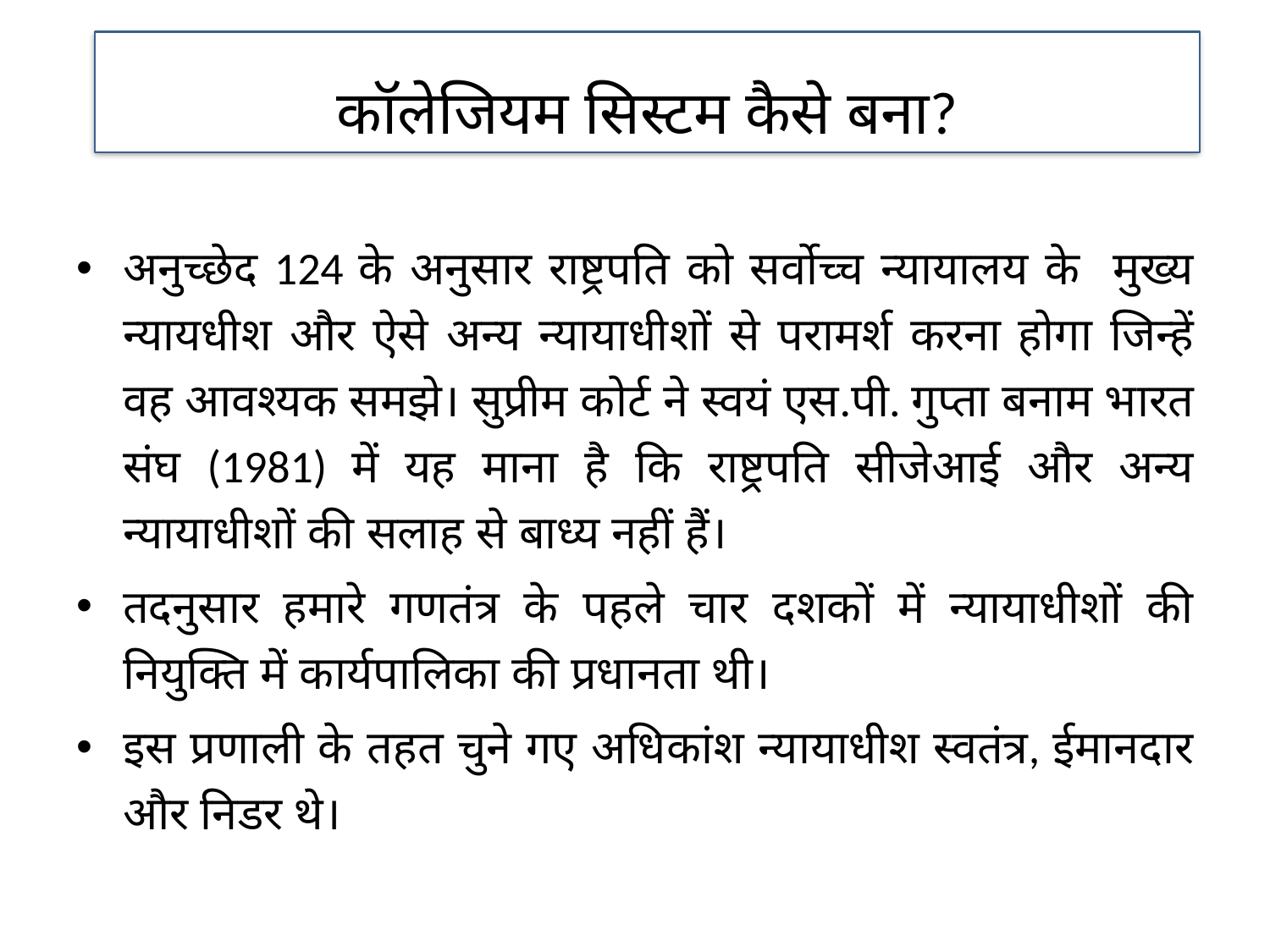

कॉलेजियम सिस्टम कैसे बना?
अनुच्छेद 124 के अनुसार राष्ट्रपति को सर्वोच्च न्यायालय के  मुख्य न्यायधीश और ऐसे अन्य न्यायाधीशों से परामर्श करना होगा जिन्हें वह आवश्यक समझे। सुप्रीम कोर्ट ने स्वयं एस.पी. गुप्ता बनाम भारत संघ (1981) में यह माना है कि राष्ट्रपति सीजेआई और अन्य न्यायाधीशों की सलाह से बाध्य नहीं हैं।
तदनुसार हमारे गणतंत्र के पहले चार दशकों में न्यायाधीशों की नियुक्ति में कार्यपालिका की प्रधानता थी।
इस प्रणाली के तहत चुने गए अधिकांश न्यायाधीश स्वतंत्र, ईमानदार और निडर थे।